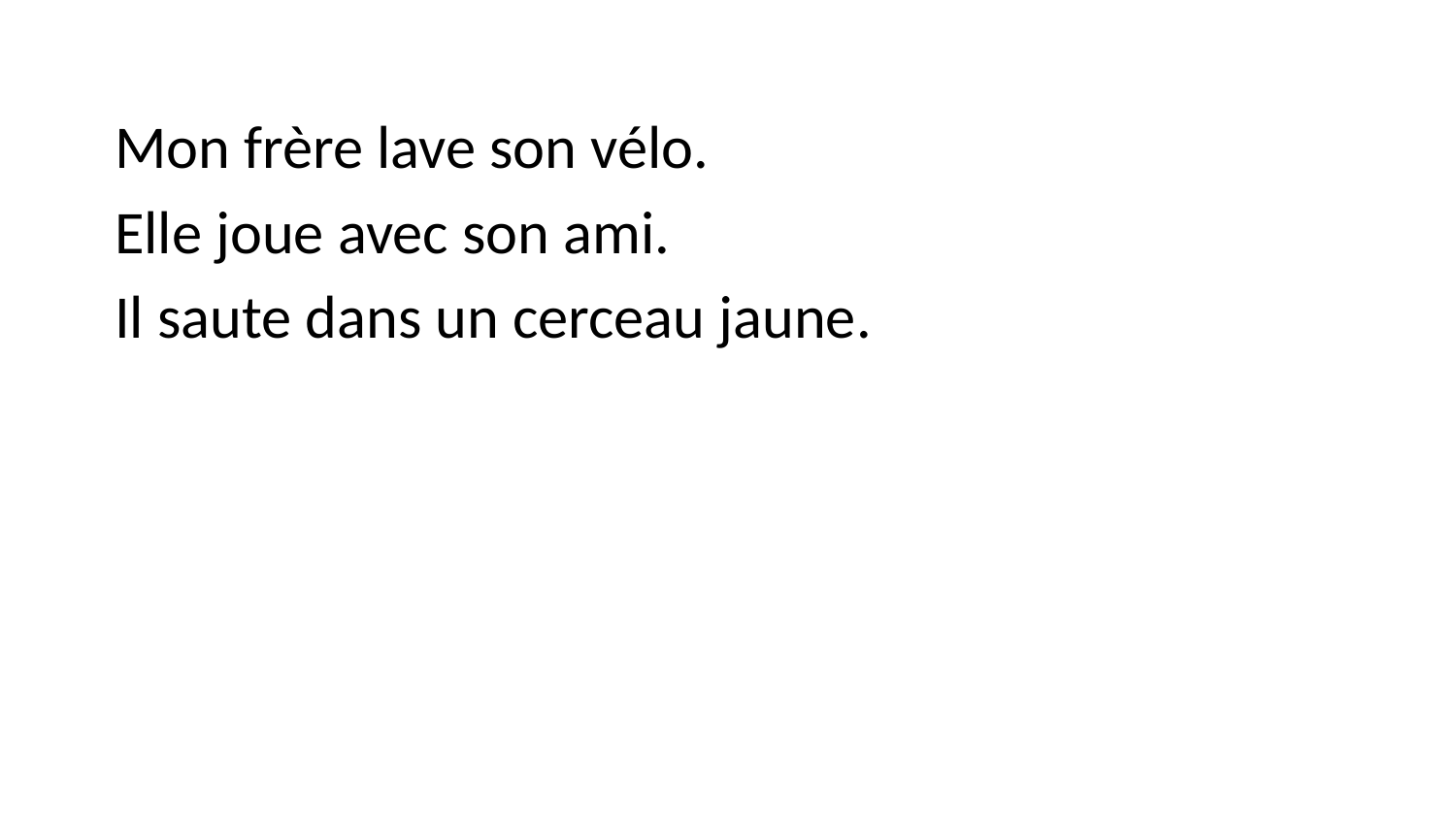

Mon frère lave son vélo.
Elle joue avec son ami.
Il saute dans un cerceau jaune.